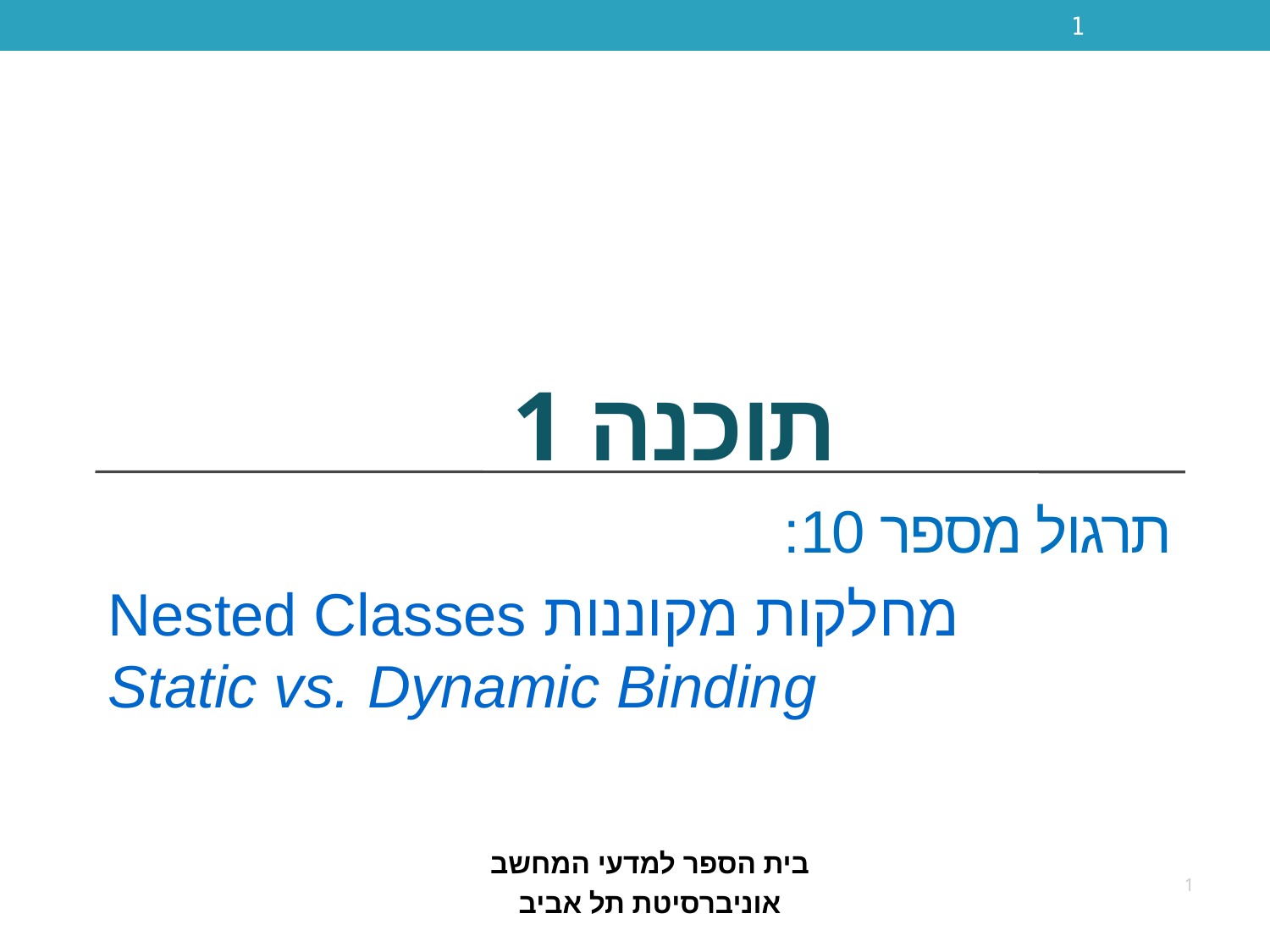

1
# תוכנה 1
תרגול מספר 10:
מחלקות מקוננות Nested Classes
Static vs. Dynamic Binding
בית הספר למדעי המחשב
אוניברסיטת תל אביב
1